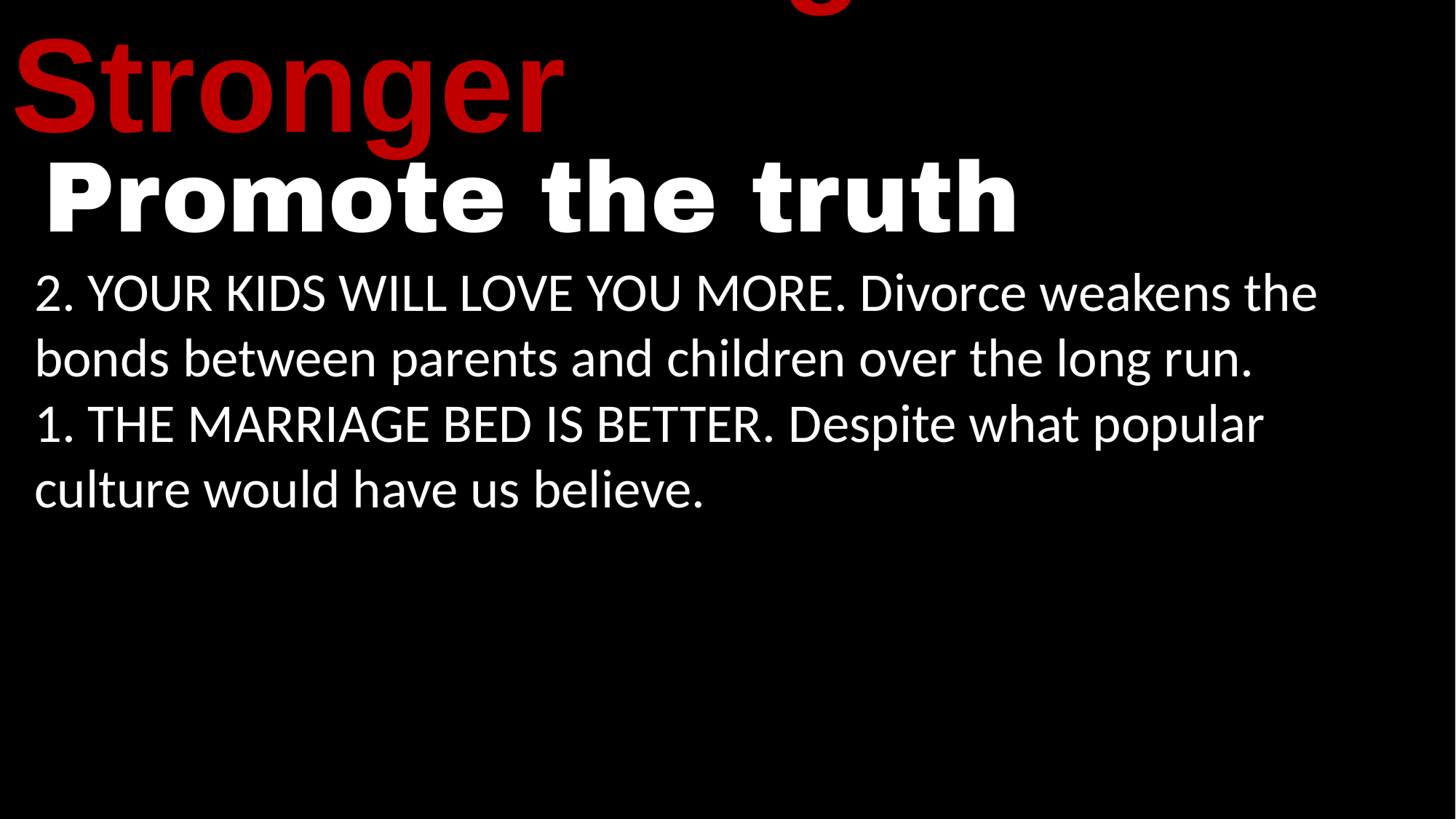

# Make Marriage Stronger
Promote the truth
2. YOUR KIDS WILL LOVE YOU MORE. Divorce weakens the bonds between parents and children over the long run.
1. THE MARRIAGE BED IS BETTER. Despite what popular culture would have us believe.